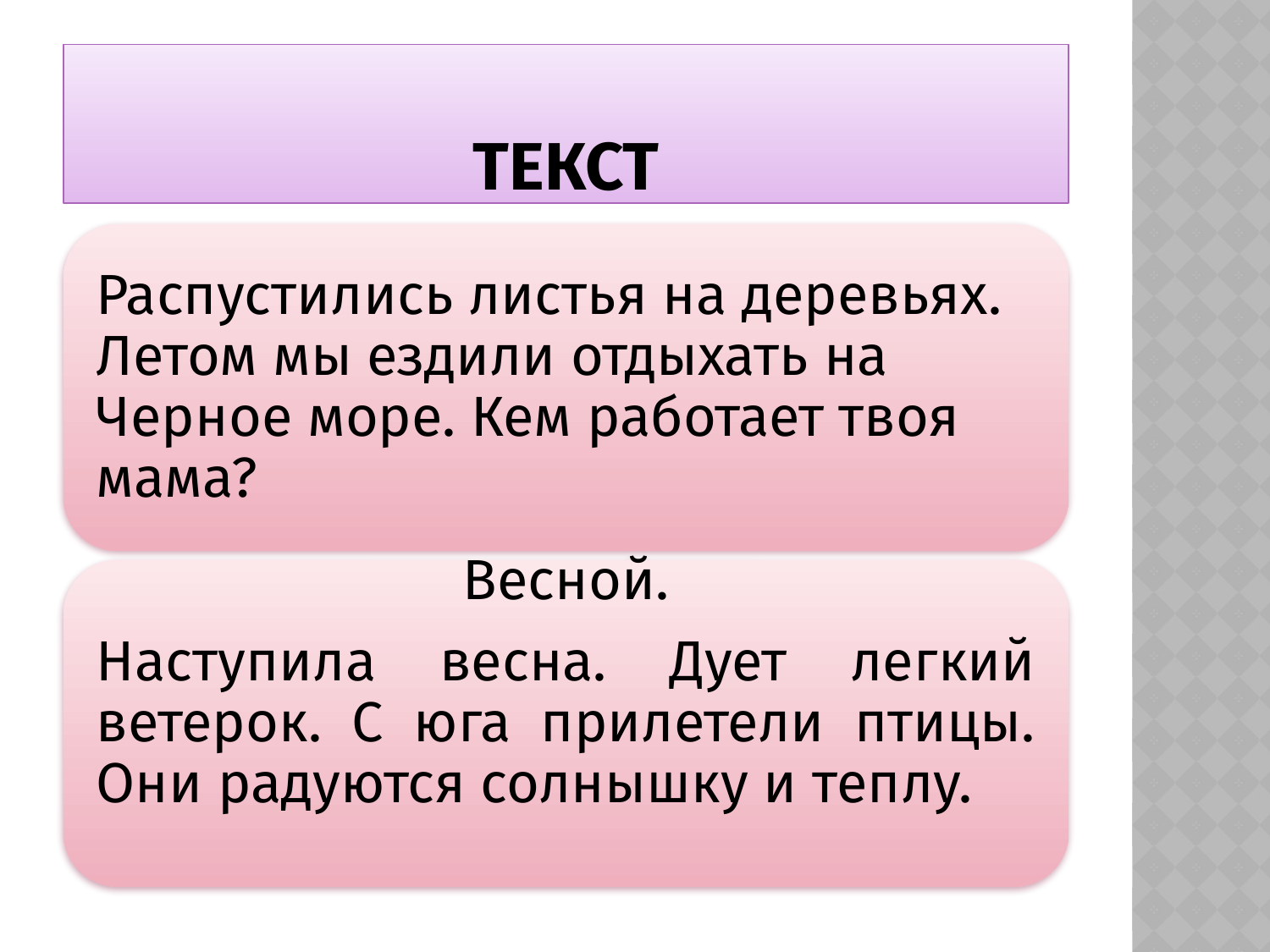

# Текст
Распустились листья на деревьях. Летом мы ездили отдыхать на Черное море. Кем работает твоя мама?

Весной.
Наступила весна. Дует легкий ветерок. С юга прилетели птицы. Они радуются солнышку и теплу.